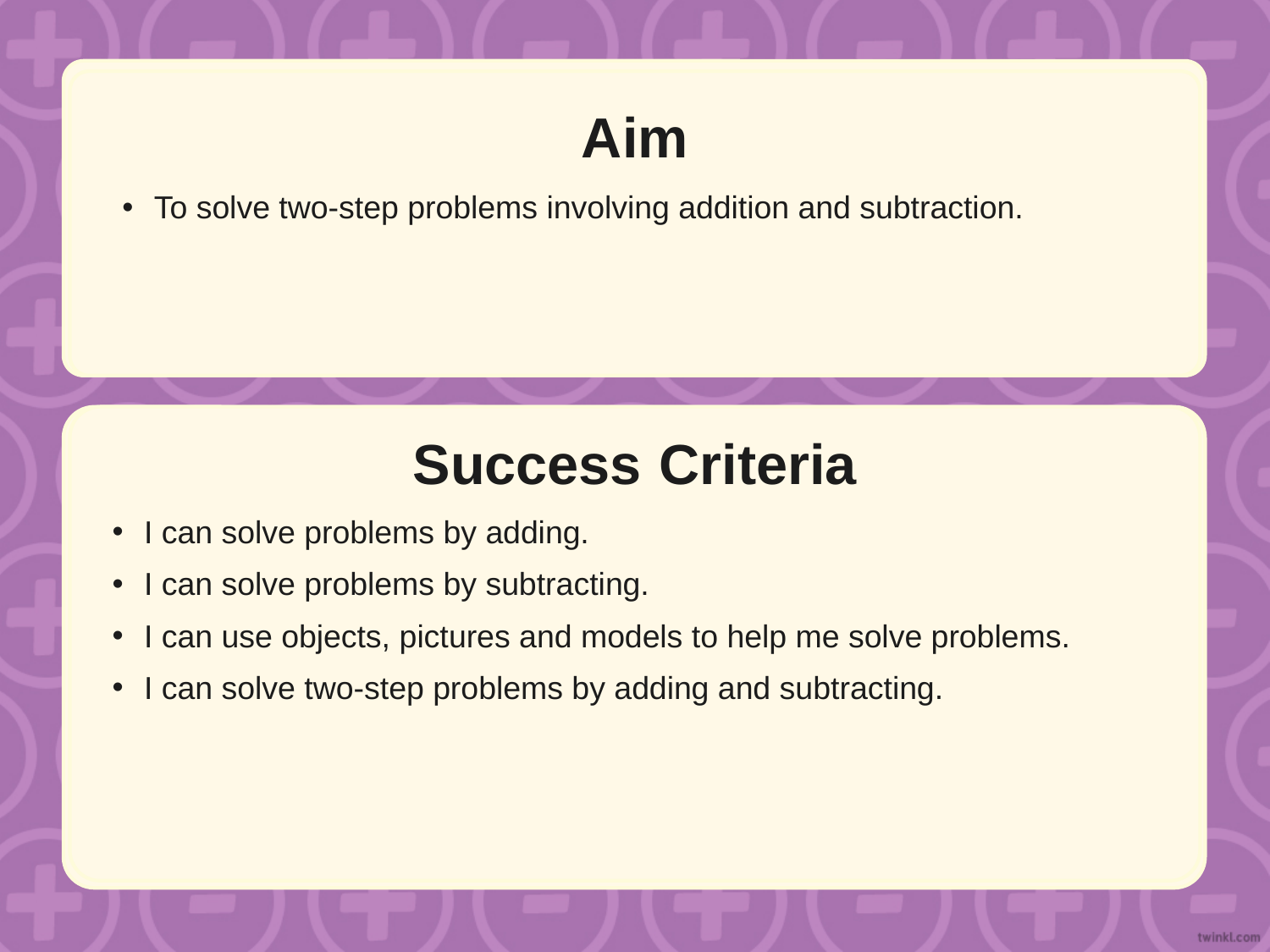

Aim
To solve two-step problems involving addition and subtraction.

Success Criteria
I can solve problems by adding.
I can solve problems by subtracting.
I can use objects, pictures and models to help me solve problems.
I can solve two-step problems by adding and subtracting.